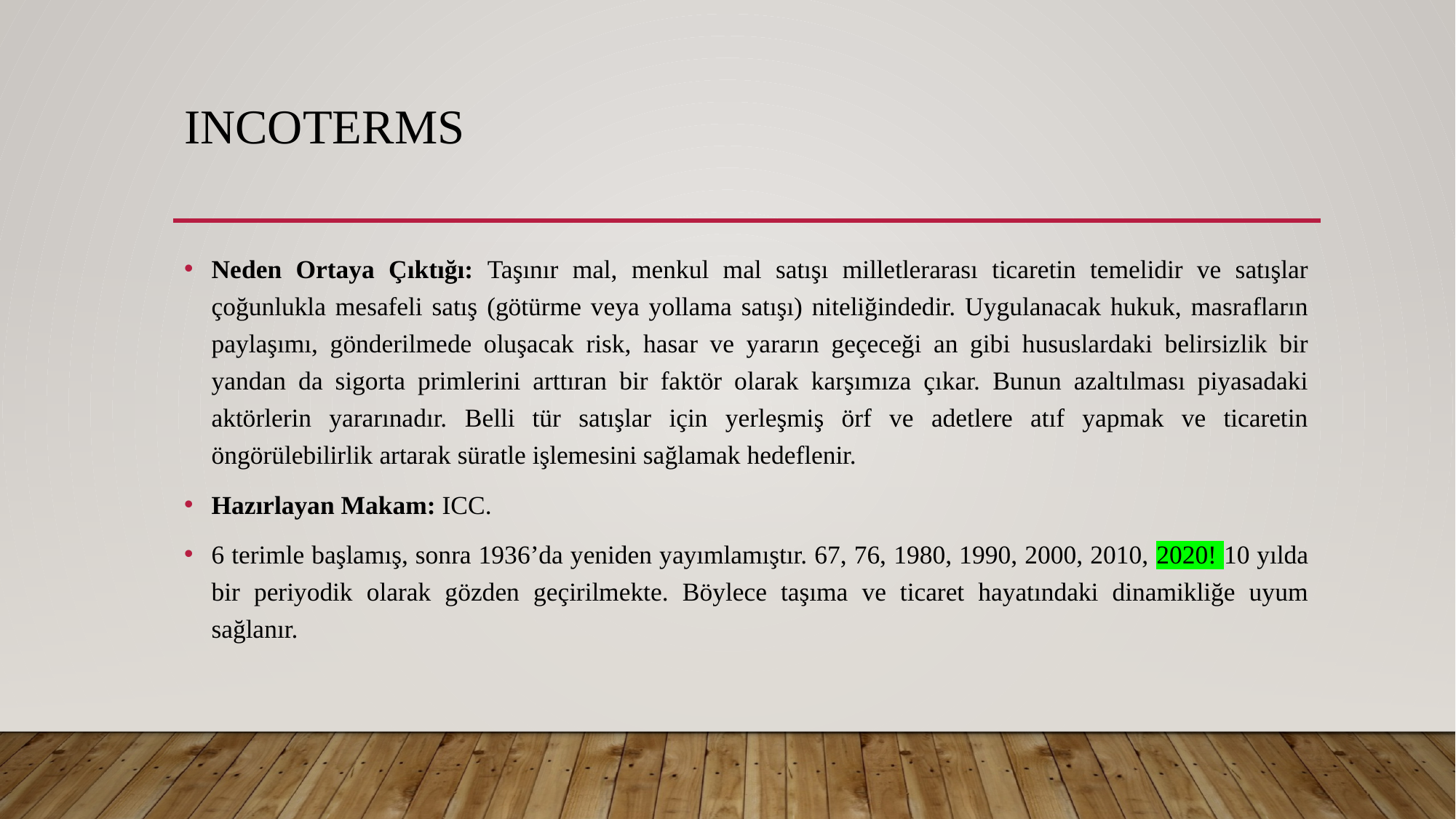

# Incoterms
Neden Ortaya Çıktığı: Taşınır mal, menkul mal satışı milletlerarası ticaretin temelidir ve satışlar çoğunlukla mesafeli satış (götürme veya yollama satışı) niteliğindedir. Uygulanacak hukuk, masrafların paylaşımı, gönderilmede oluşacak risk, hasar ve yararın geçeceği an gibi hususlardaki belirsizlik bir yandan da sigorta primlerini arttıran bir faktör olarak karşımıza çıkar. Bunun azaltılması piyasadaki aktörlerin yararınadır. Belli tür satışlar için yerleşmiş örf ve adetlere atıf yapmak ve ticaretin öngörülebilirlik artarak süratle işlemesini sağlamak hedeflenir.
Hazırlayan Makam: ICC.
6 terimle başlamış, sonra 1936’da yeniden yayımlamıştır. 67, 76, 1980, 1990, 2000, 2010, 2020! 10 yılda bir periyodik olarak gözden geçirilmekte. Böylece taşıma ve ticaret hayatındaki dinamikliğe uyum sağlanır.